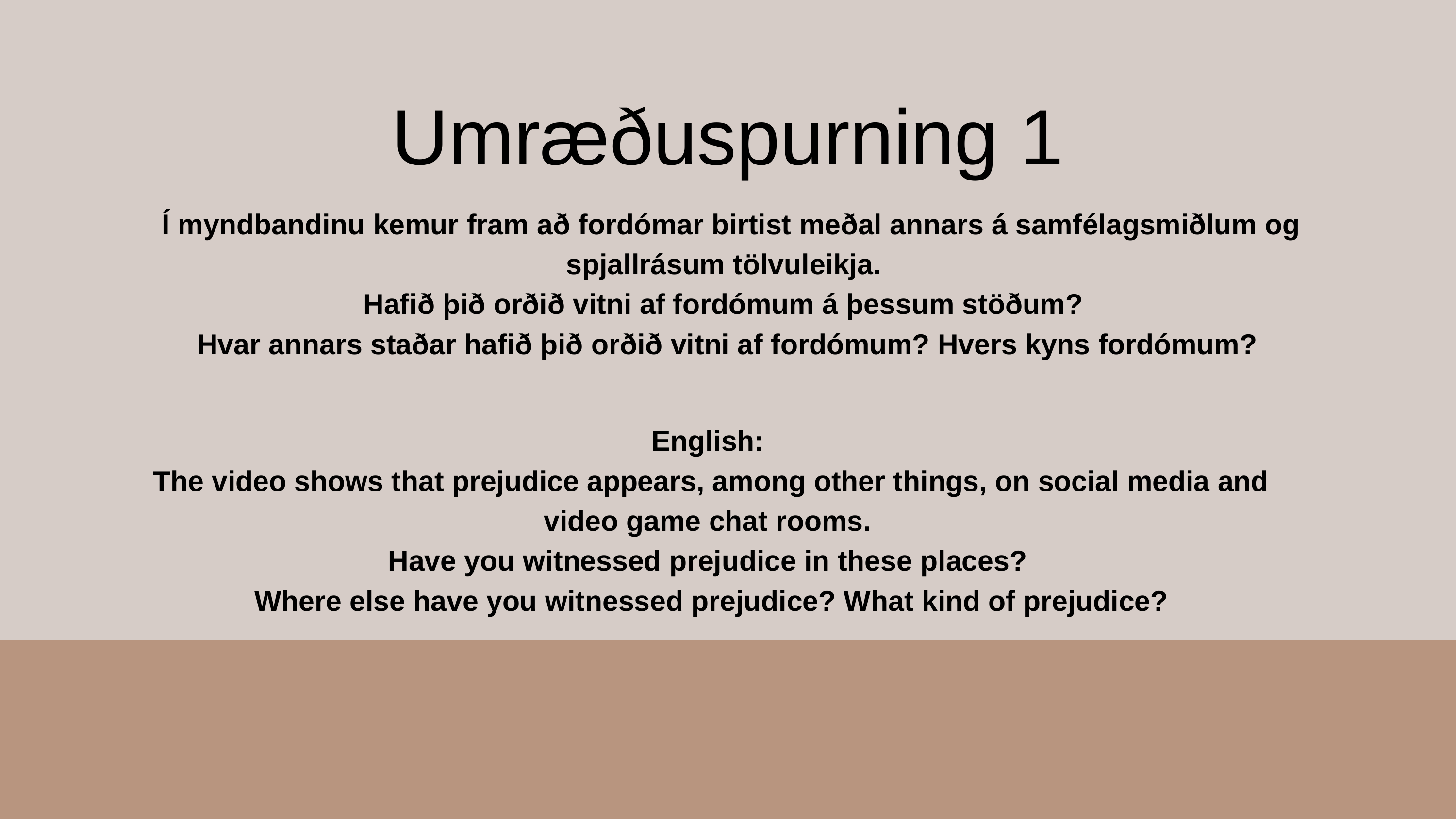

Umræðuspurning 1

 Í myndbandinu kemur fram að fordómar birtist meðal annars á samfélagsmiðlum og spjallrásum tölvuleikja.
Hafið þið orðið vitni af fordómum á þessum stöðum?
Hvar annars staðar hafið þið orðið vitni af fordómum? Hvers kyns fordómum?

English:
The video shows that prejudice appears, among other things, on social media and video game chat rooms.
Have you witnessed prejudice in these places?
Where else have you witnessed prejudice? What kind of prejudice?